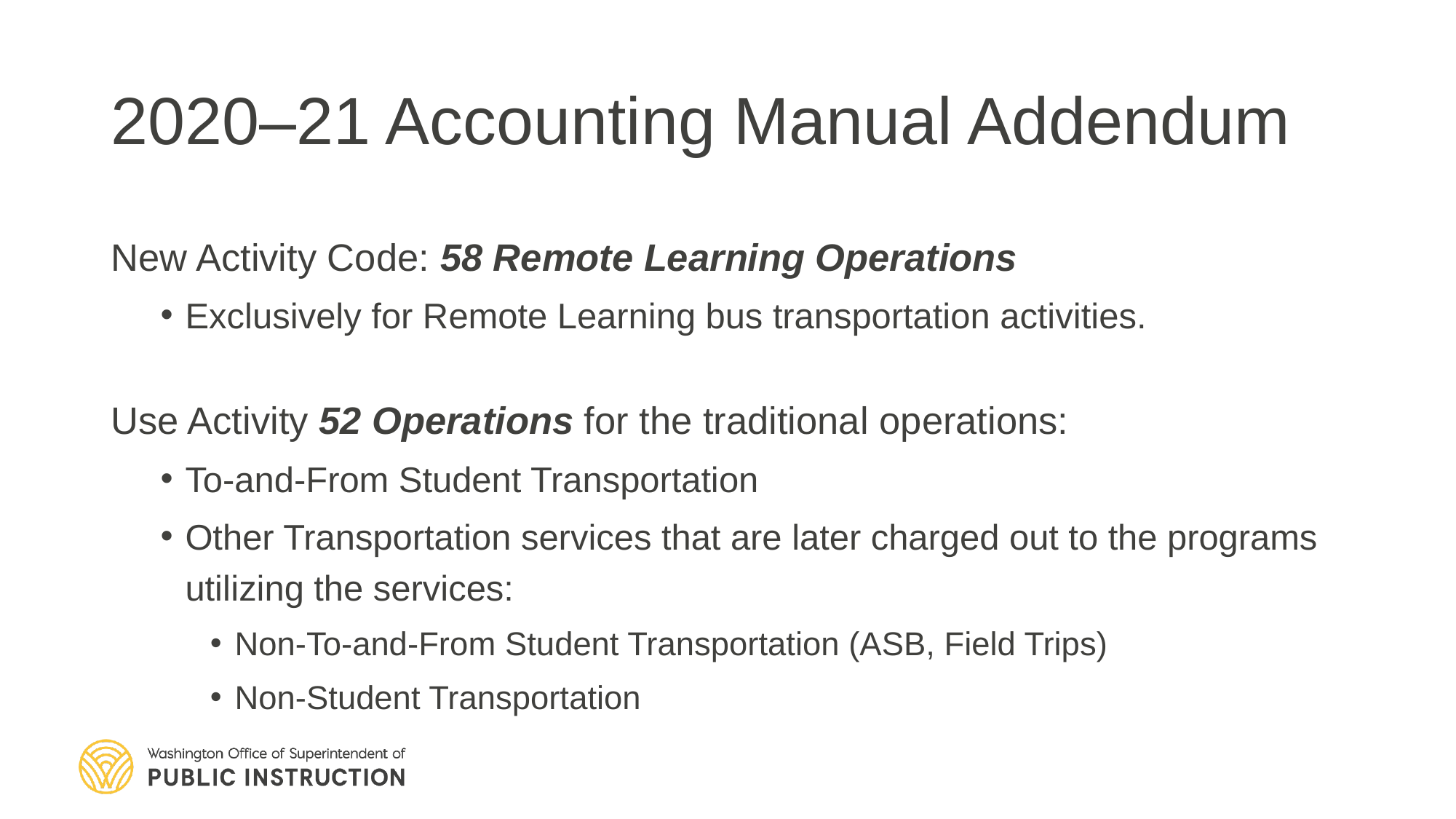

# 2020–21 Accounting Manual Addendum
New Activity Code: 58 Remote Learning Operations
Exclusively for Remote Learning bus transportation activities.

Use Activity 52 Operations for the traditional operations:
To-and-From Student Transportation
Other Transportation services that are later charged out to the programs utilizing the services:
Non-To-and-From Student Transportation (ASB, Field Trips)
Non-Student Transportation